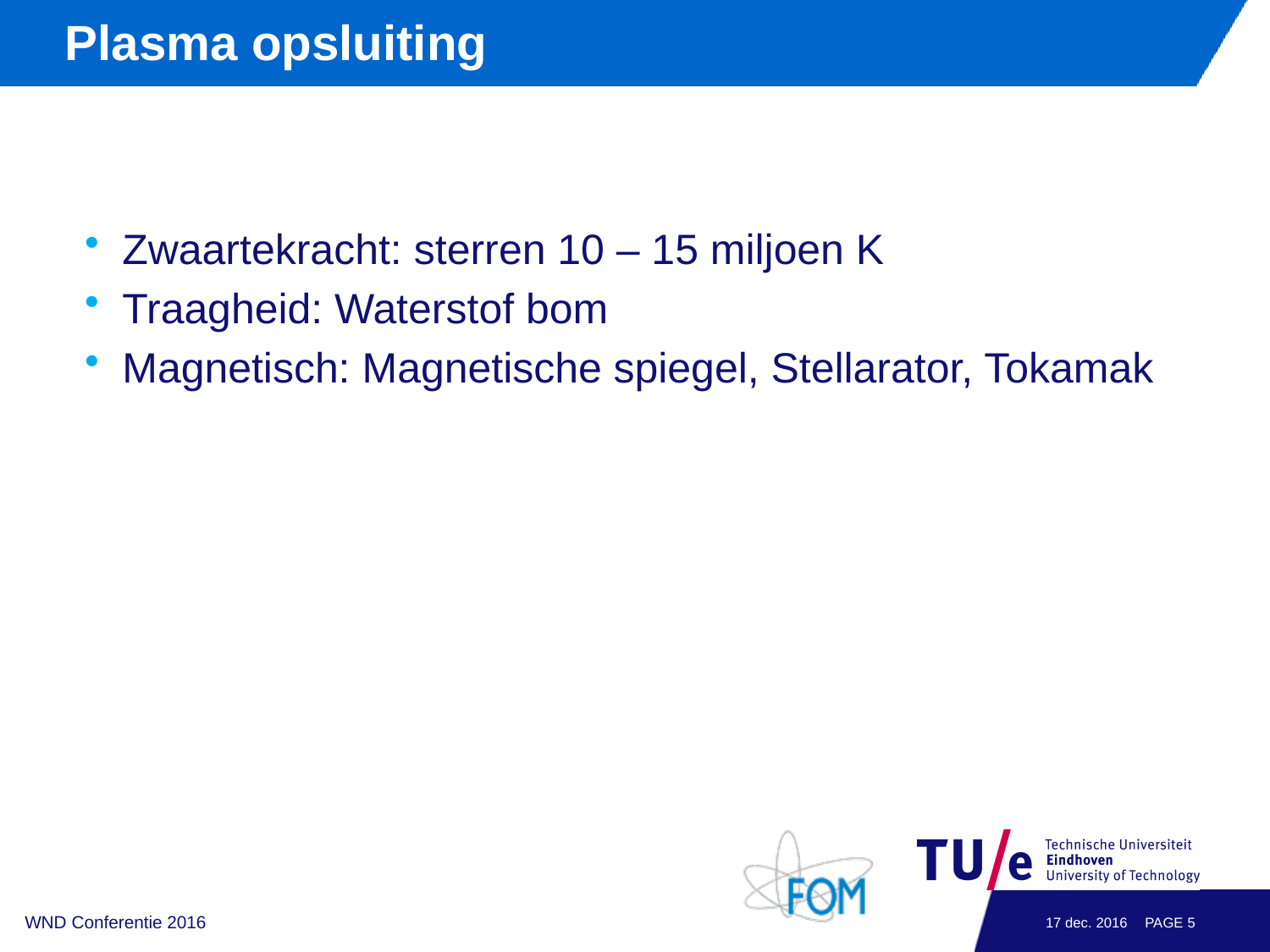

# Plasma opsluiting
Zwaartekracht: sterren 10 – 15 miljoen K
Traagheid: Waterstof bom
Magnetisch: Magnetische spiegel, Stellarator, Tokamak

WND Conferentie 2016
17 dec. 2016
PAGE 5